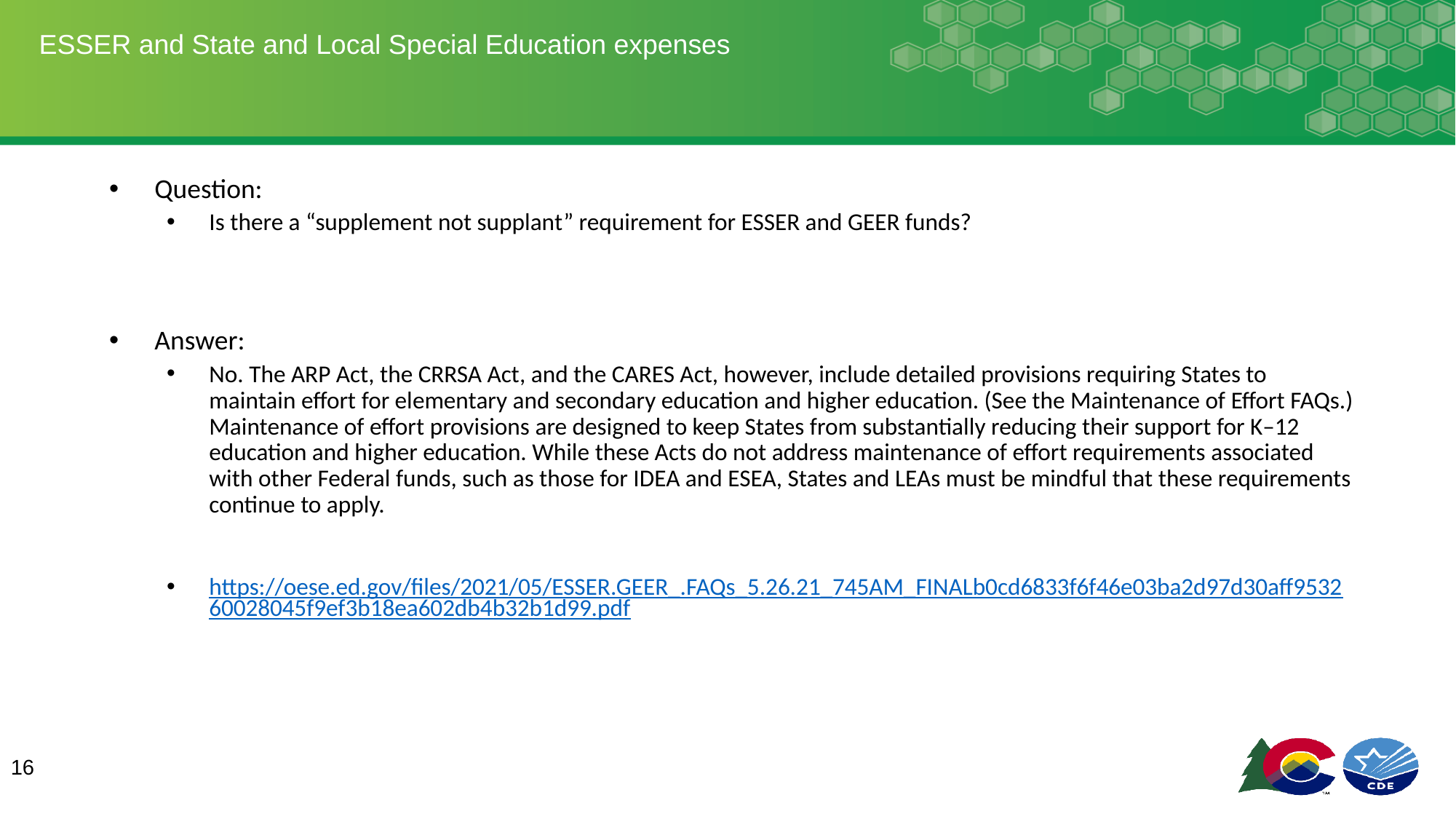

# ESSER and State and Local Special Education expenses
Question:
Is there a “supplement not supplant” requirement for ESSER and GEER funds?

Answer:
No. The ARP Act, the CRRSA Act, and the CARES Act, however, include detailed provisions requiring States to maintain effort for elementary and secondary education and higher education. (See the Maintenance of Effort FAQs.) Maintenance of effort provisions are designed to keep States from substantially reducing their support for K–12 education and higher education. While these Acts do not address maintenance of effort requirements associated with other Federal funds, such as those for IDEA and ESEA, States and LEAs must be mindful that these requirements continue to apply.

https://oese.ed.gov/files/2021/05/ESSER.GEER_.FAQs_5.26.21_745AM_FINALb0cd6833f6f46e03ba2d97d30aff953260028045f9ef3b18ea602db4b32b1d99.pdf

16